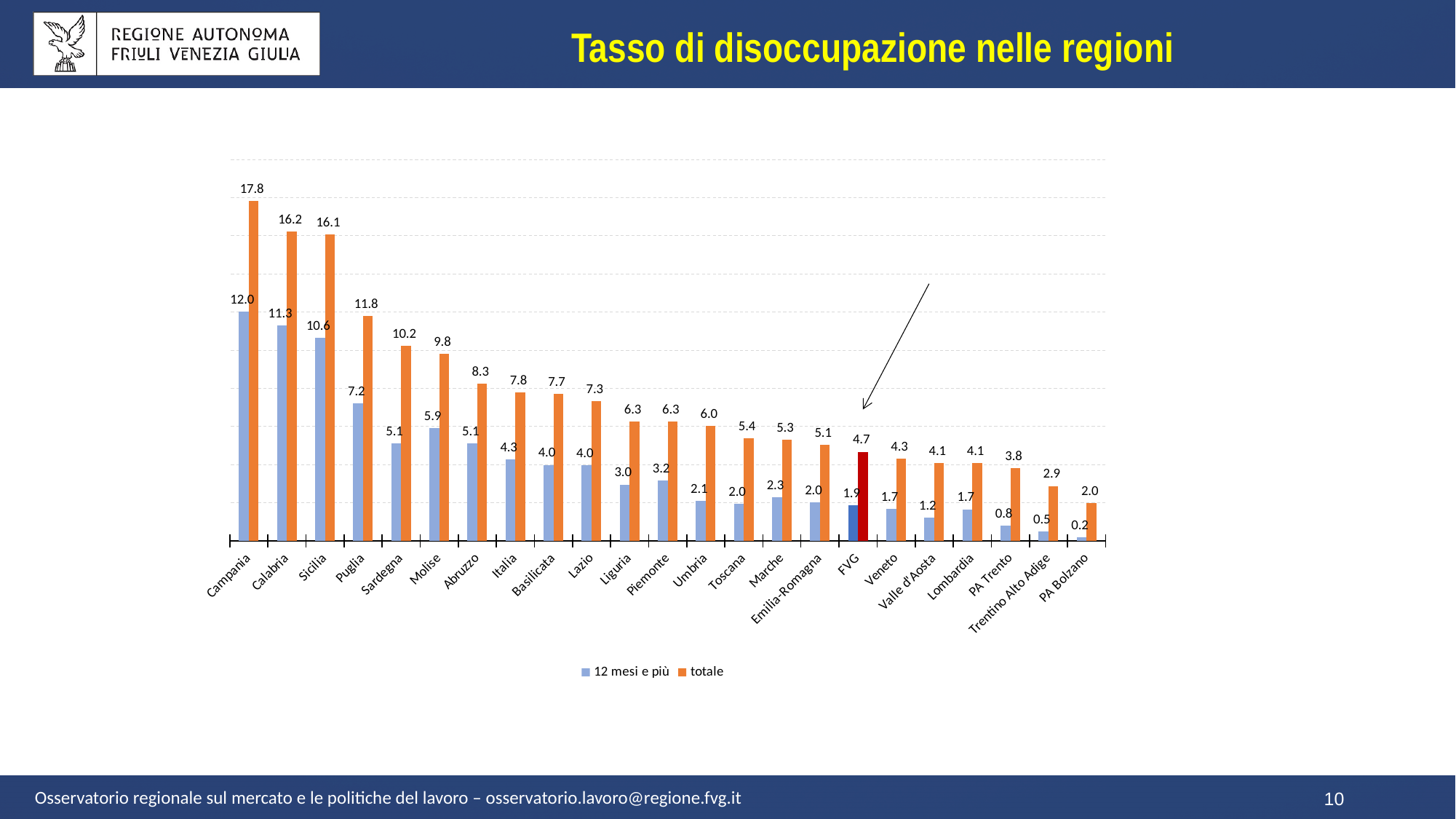

Tasso di disoccupazione nelle regioni

### Chart

| Category | 12 mesi e più | totale |
|---|---|---|
|   Campania | 12.042425 | 17.828049 |
|   Calabria | 11.321251 | 16.213553 |
|   Sicilia | 10.641878 | 16.060686 |
|   Puglia | 7.211085 | 11.808282 |
|   Sardegna | 5.113499 | 10.244881 |
|   Molise | 5.933015 | 9.811314 |
|   Abruzzo | 5.114107 | 8.253192 |
| Italia | 4.272536 | 7.797615 |
|   Basilicata | 3.987842 | 7.716714 |
|   Lazio | 3.958916 | 7.316135 |
|   Liguria | 2.955906 | 6.258549 |
|   Piemonte | 3.173468 | 6.251766 |
|   Umbria | 2.095194 | 6.02392 |
|   Toscana | 1.959064 | 5.376505 |
|   Marche | 2.282963 | 5.303586 |
|   Emilia-Romagna | 2.024809 | 5.056649 |
| FVG | 1.85474 | 4.676842 |
|   Veneto | 1.669013 | 4.31134 |
|   Valle d'Aosta | 1.233859 | 4.087919 |
|   Lombardia | 1.658674 | 4.073297 |
| PA Trento | 0.801879 | 3.805908 |
|   Trentino Alto Adige | 0.486085 | 2.883154 |
|   PA Bolzano | 0.181369 | 1.9939 |
Osservatorio regionale sul mercato e le politiche del lavoro – osservatorio.lavoro@regione.fvg.it
10